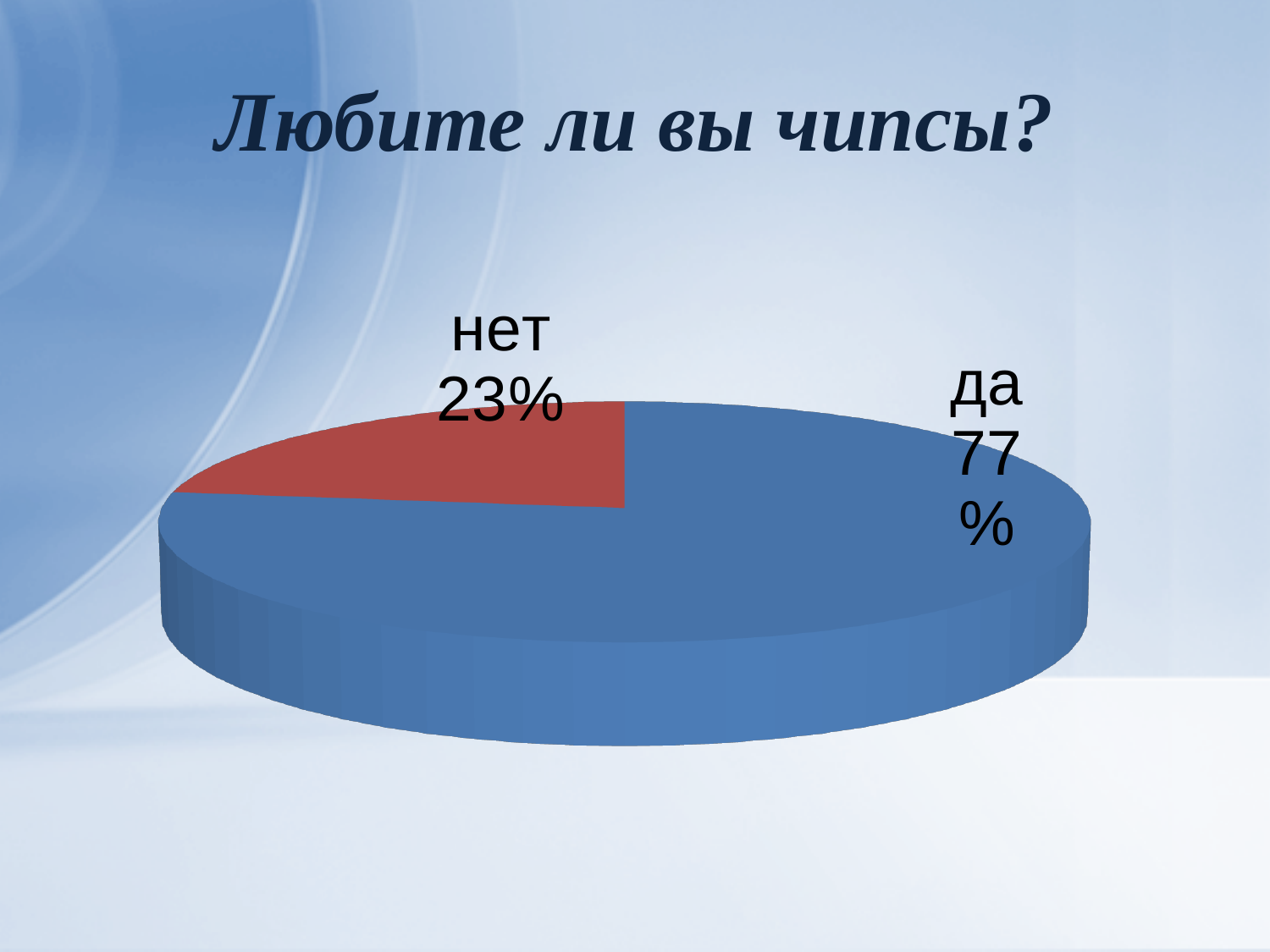

# Любите ли вы чипсы?

[unsupported chart]